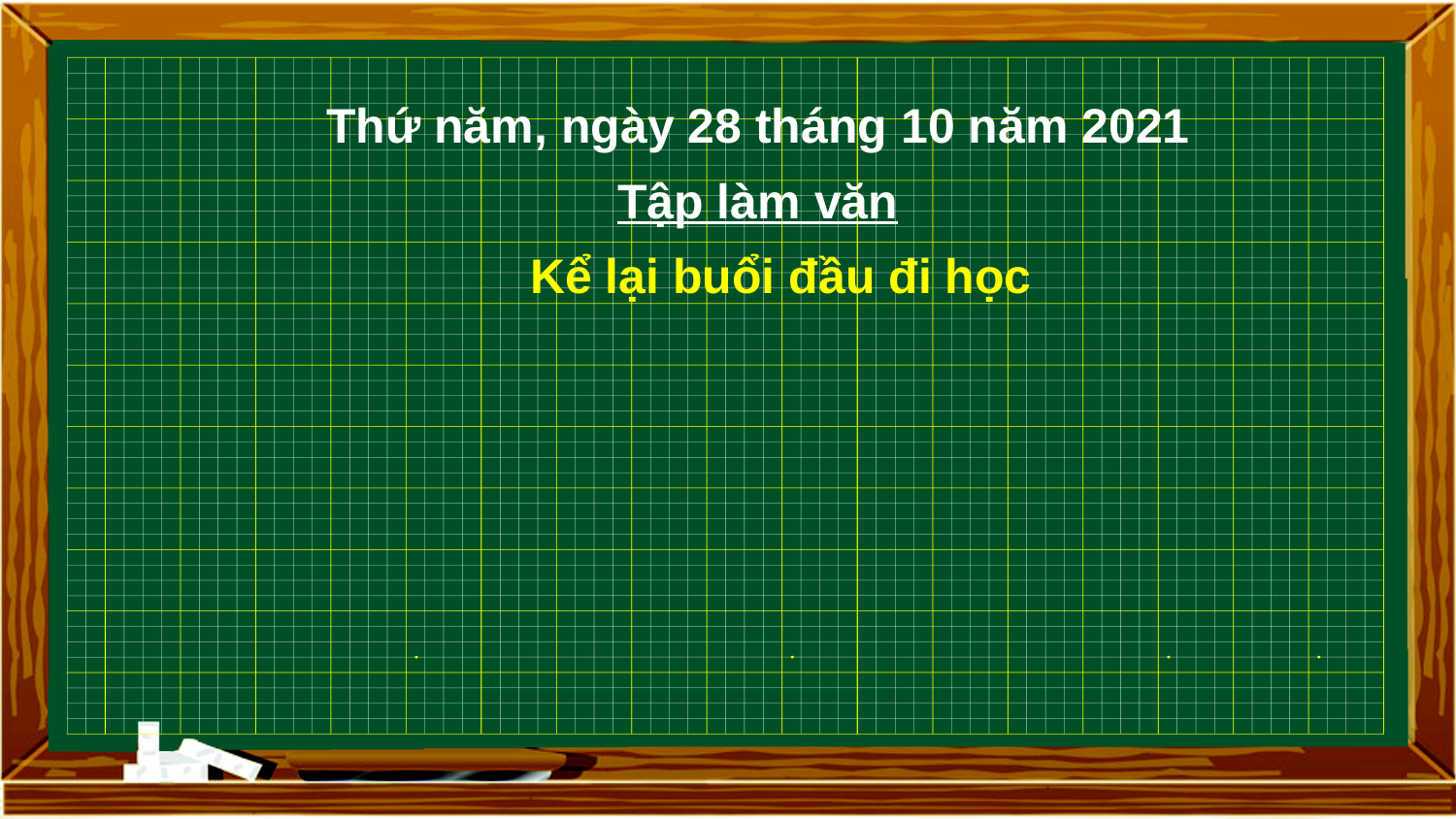

Thứ năm, ngày 28 tháng 10 năm 2021
		Tập làm văn
               Kể lại buổi đầu đi học